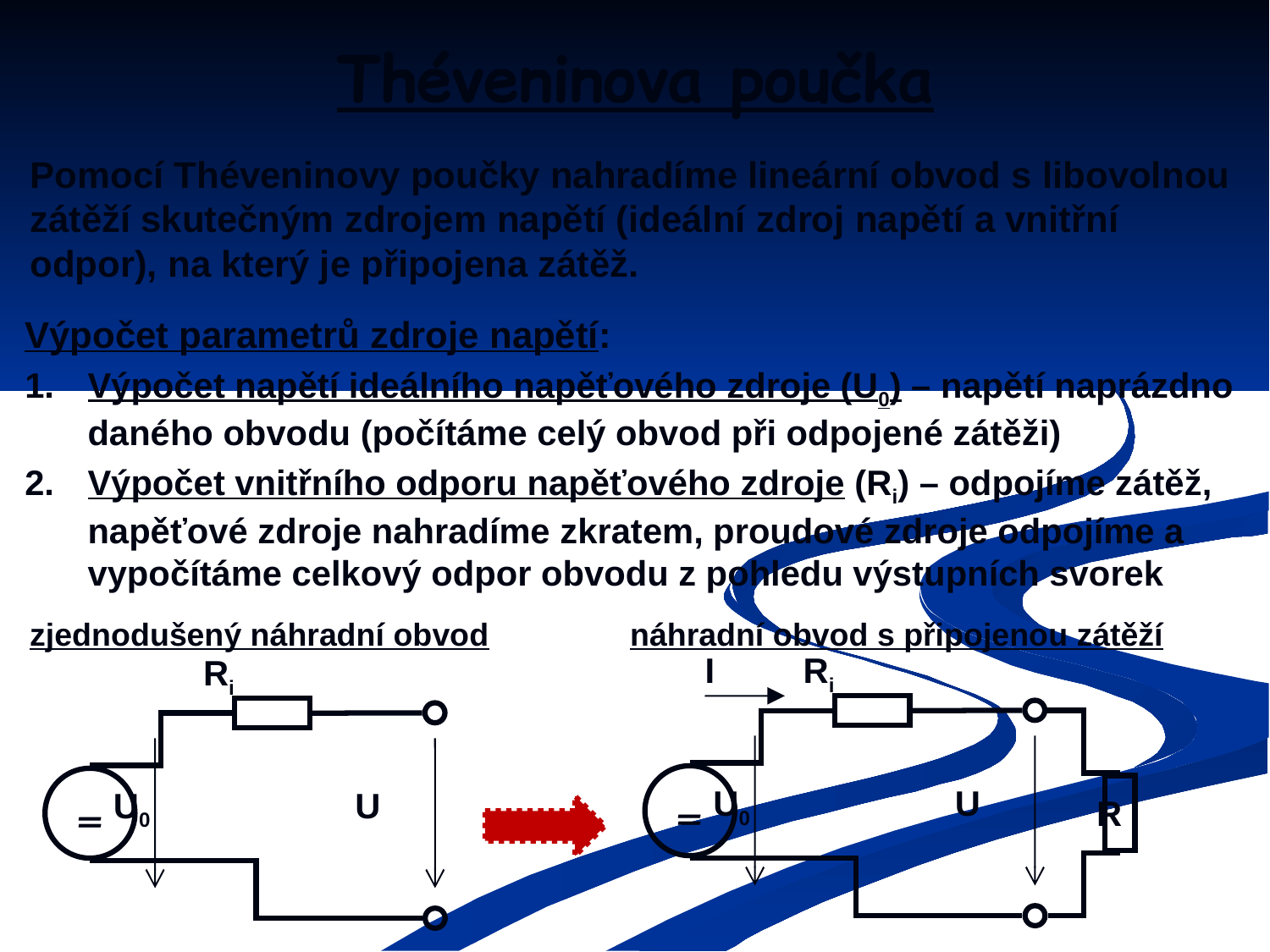

# Théveninova poučka
Pomocí Théveninovy poučky nahradíme lineární obvod s libovolnou zátěží skutečným zdrojem napětí (ideální zdroj napětí a vnitřní odpor), na který je připojena zátěž.
Výpočet parametrů zdroje napětí:
1.	Výpočet napětí ideálního napěťového zdroje (U0) – napětí naprázdno daného obvodu (počítáme celý obvod při odpojené zátěži)
2.	Výpočet vnitřního odporu napěťového zdroje (Ri) – odpojíme zátěž, napěťové zdroje nahradíme zkratem, proudové zdroje odpojíme a vypočítáme celkový odpor obvodu z pohledu výstupních svorek
zjednodušený náhradní obvod
náhradní obvod s připojenou zátěží
I
Ri

=

R

U0
U
Ri

=

U0
U